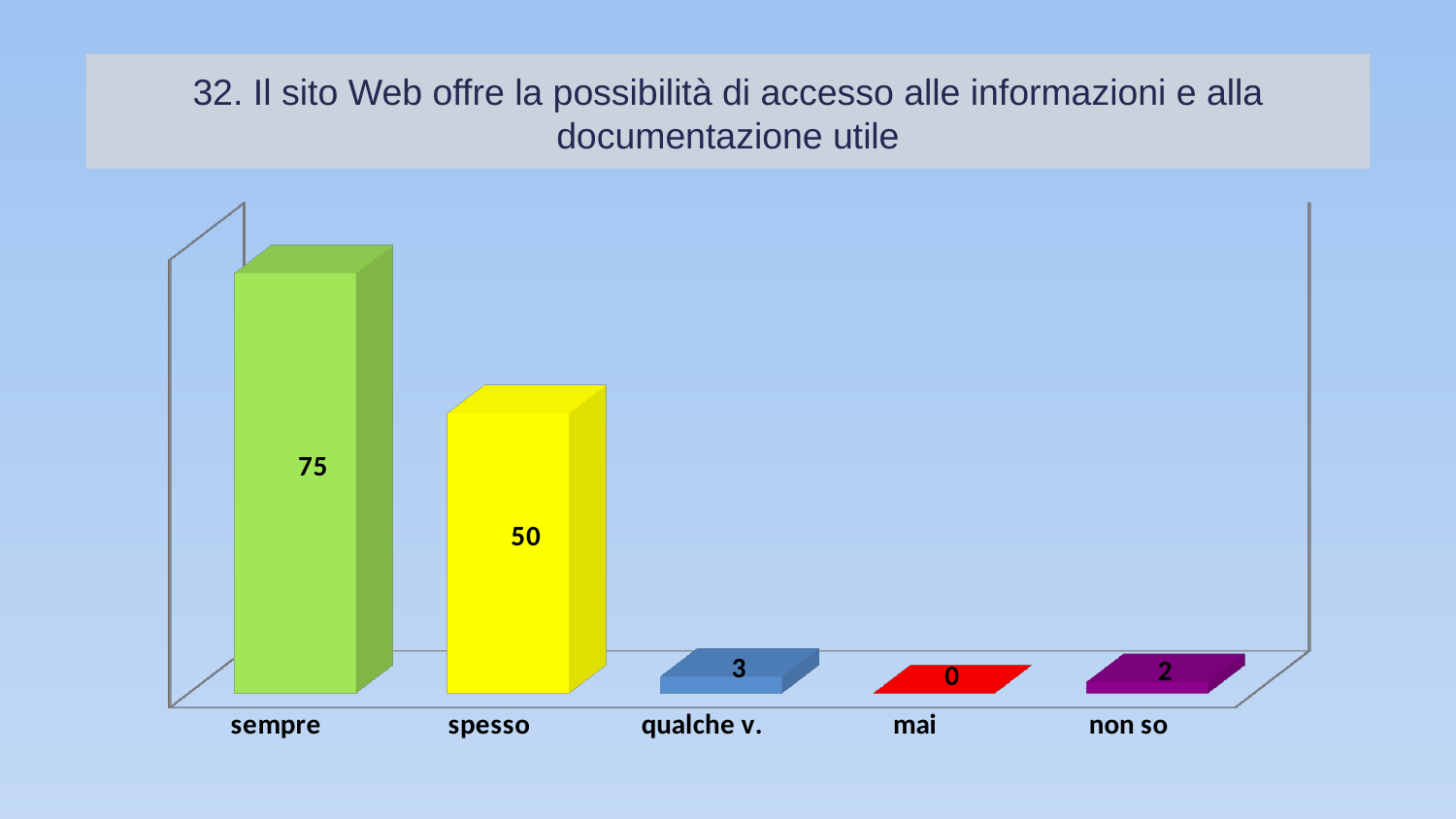

# 32. Il sito Web offre la possibilità di accesso alle informazioni e alla documentazione utile

[unsupported chart]